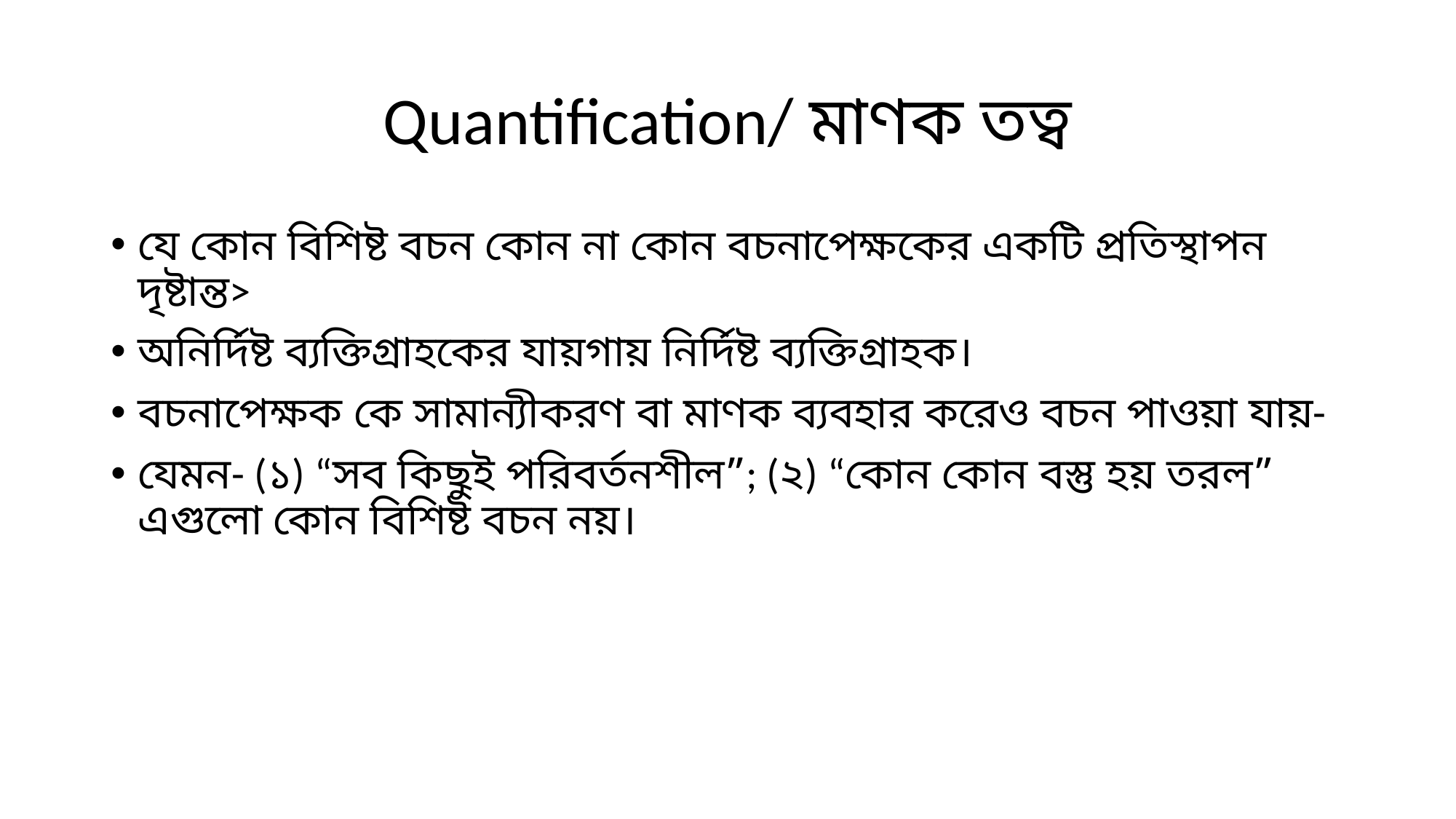

# Quantification/ মাণক তত্ব
যে কোন বিশিষ্ট বচন কোন না কোন বচনাপেক্ষকের একটি প্রতিস্থাপন দৃষ্টান্ত>
অনির্দিষ্ট ব্যক্তিগ্রাহকের যায়গায় নির্দিষ্ট ব্যক্তিগ্রাহক।
বচনাপেক্ষক কে সামান্যীকরণ বা মাণক ব্যবহার করেও বচন পাওয়া যায়-
যেমন- (১) “সব কিছুই পরিবর্তনশীল”; (২) “কোন কোন বস্তু হয় তরল” এগুলো কোন বিশিষ্ট বচন নয়।